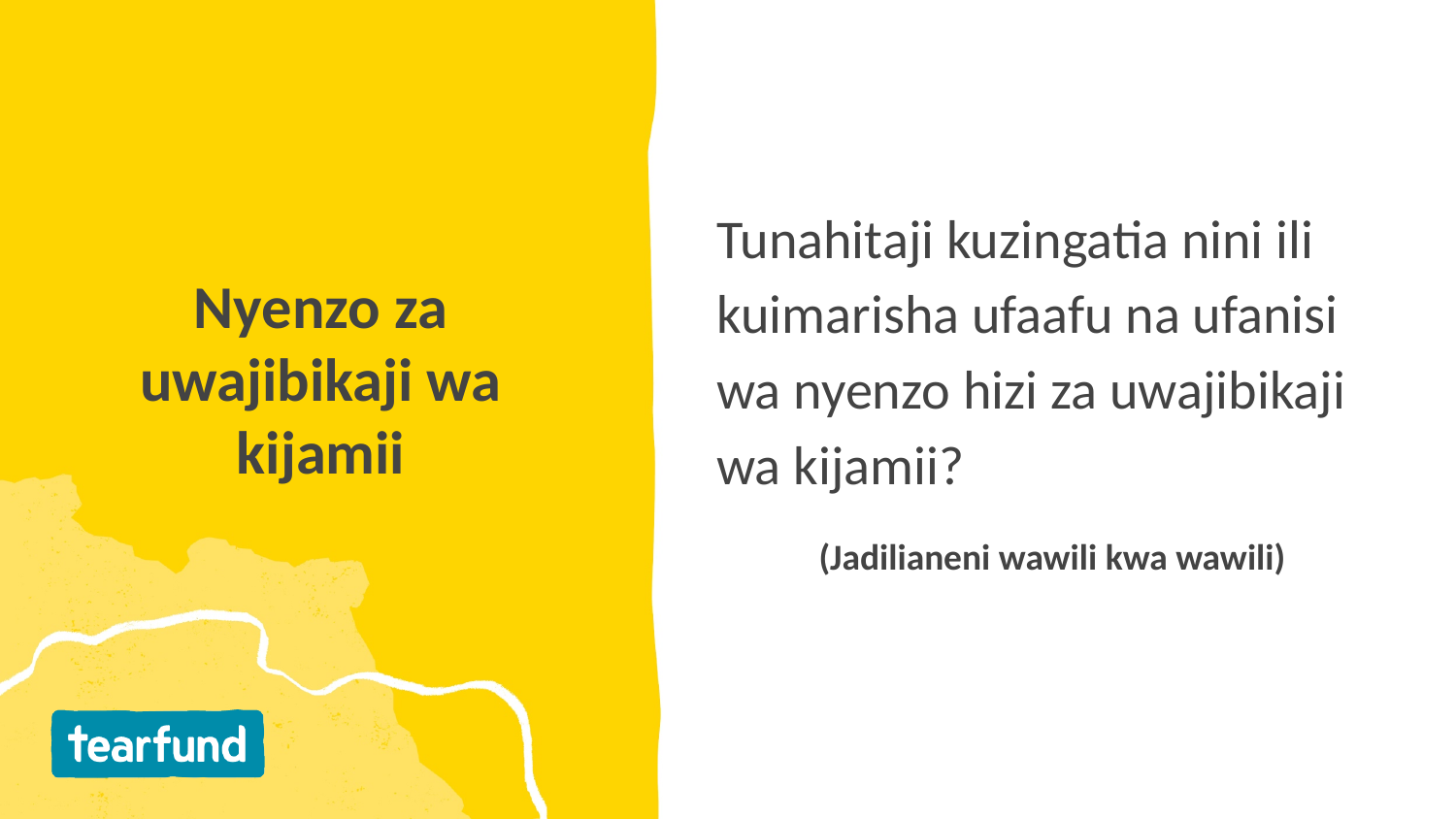

Tunahitaji kuzingatia nini ili kuimarisha ufaafu na ufanisi wa nyenzo hizi za uwajibikaji wa kijamii?
(Jadilianeni wawili kwa wawili)

# Nyenzo za uwajibikaji wa kijamii